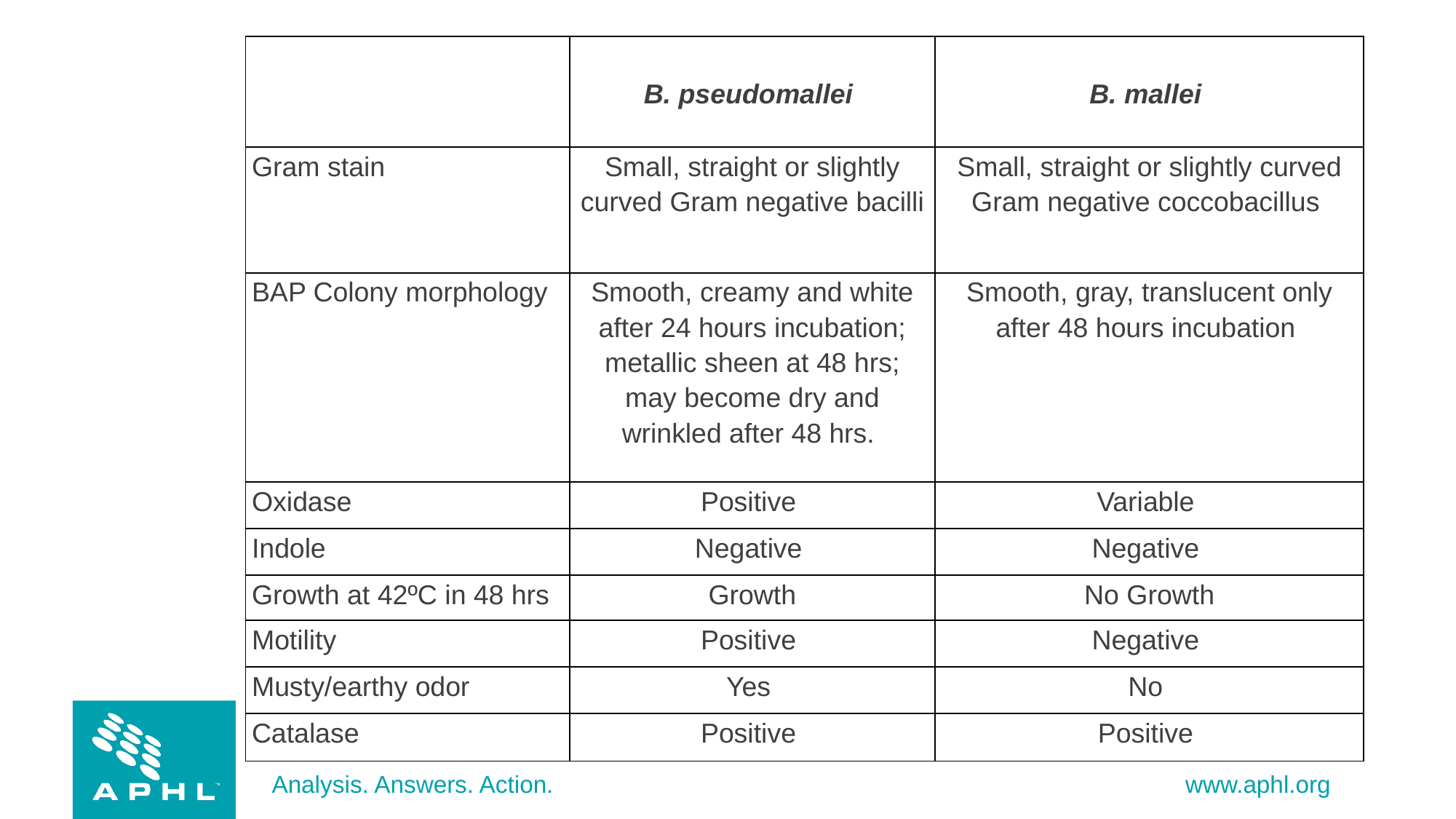

Burkholderia Comparison Chart
|  | B. pseudomallei | B. mallei |
| --- | --- | --- |
| Gram stain | Small, straight or slightly curved Gram negative bacilli | Small, straight or slightly curved Gram negative coccobacillus |
| BAP Colony morphology | Smooth, creamy and white after 24 hours incubation; metallic sheen at 48 hrs; may become dry and wrinkled after 48 hrs. | Smooth, gray, translucent only after 48 hours incubation |
| Oxidase | Positive | Variable |
| Indole | Negative | Negative |
| Growth at 42ºC in 48 hrs | Growth | No Growth |
| Motility | Positive | Negative |
| Musty/earthy odor | Yes | No |
| Catalase | Positive | Positive |